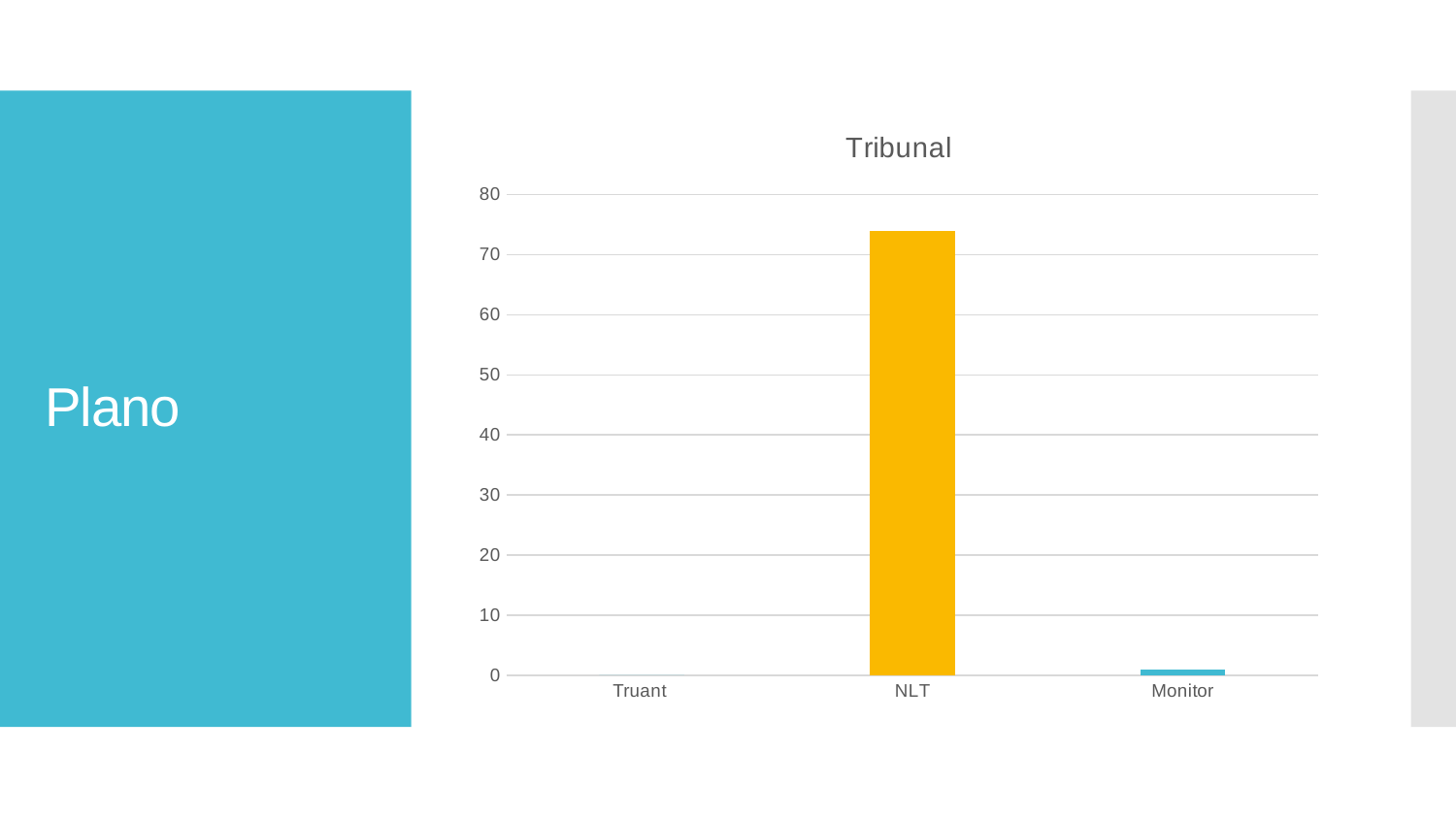

### Chart: Tribunal

| Category |  |
|---|---|
| Truant  | 0.0 |
| NLT | 74.0 |
| Monitor | 1.0 |
# Plano